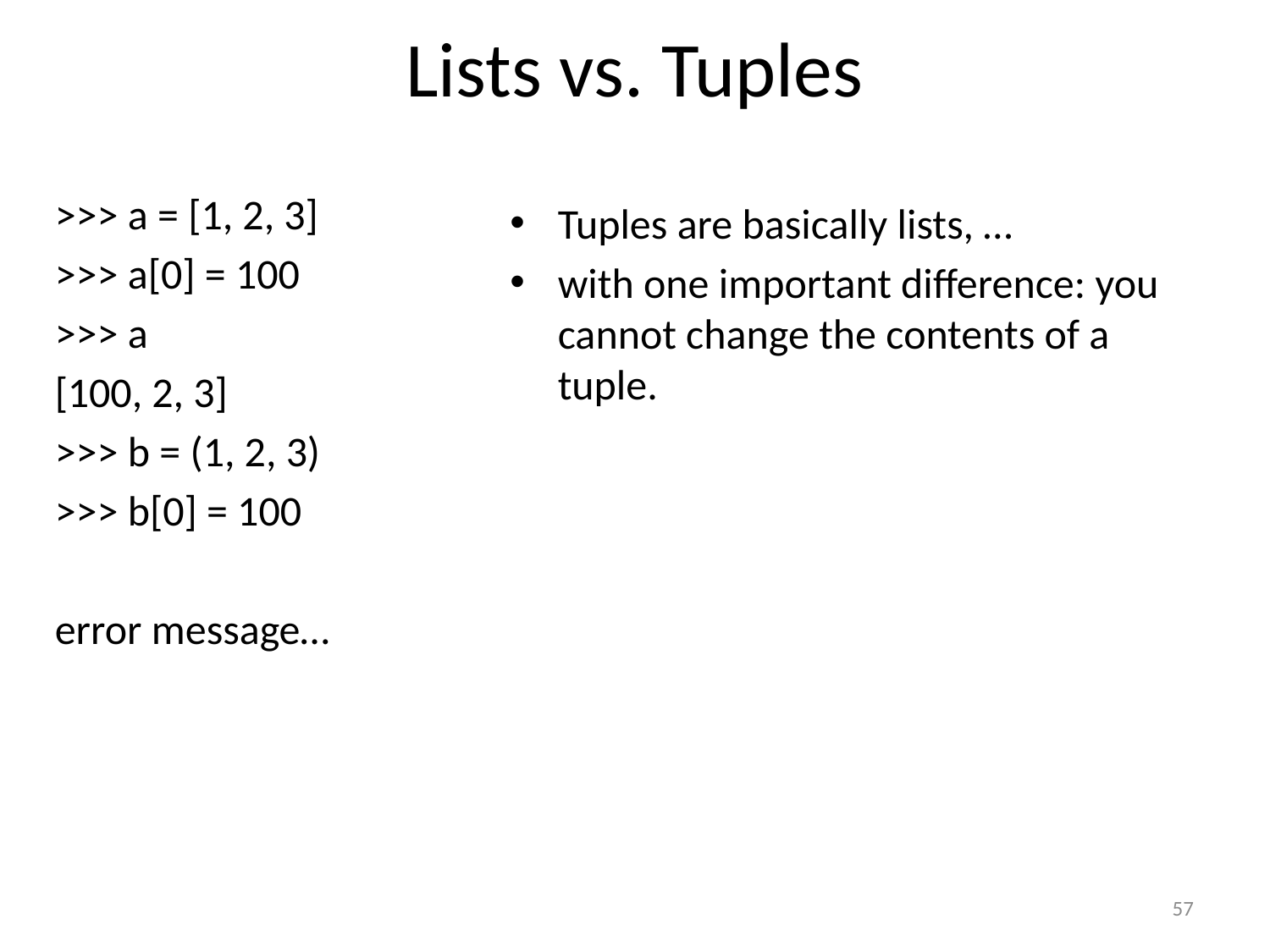

# Lists vs. Tuples
>>> a = [1, 2, 3]
>>> a[0] = 100
>>> a
[100, 2, 3]
>>> b = (1, 2, 3)
>>> b[0] = 100

error message…

Tuples are basically lists, …
with one important difference: you cannot change the contents of a tuple.

57